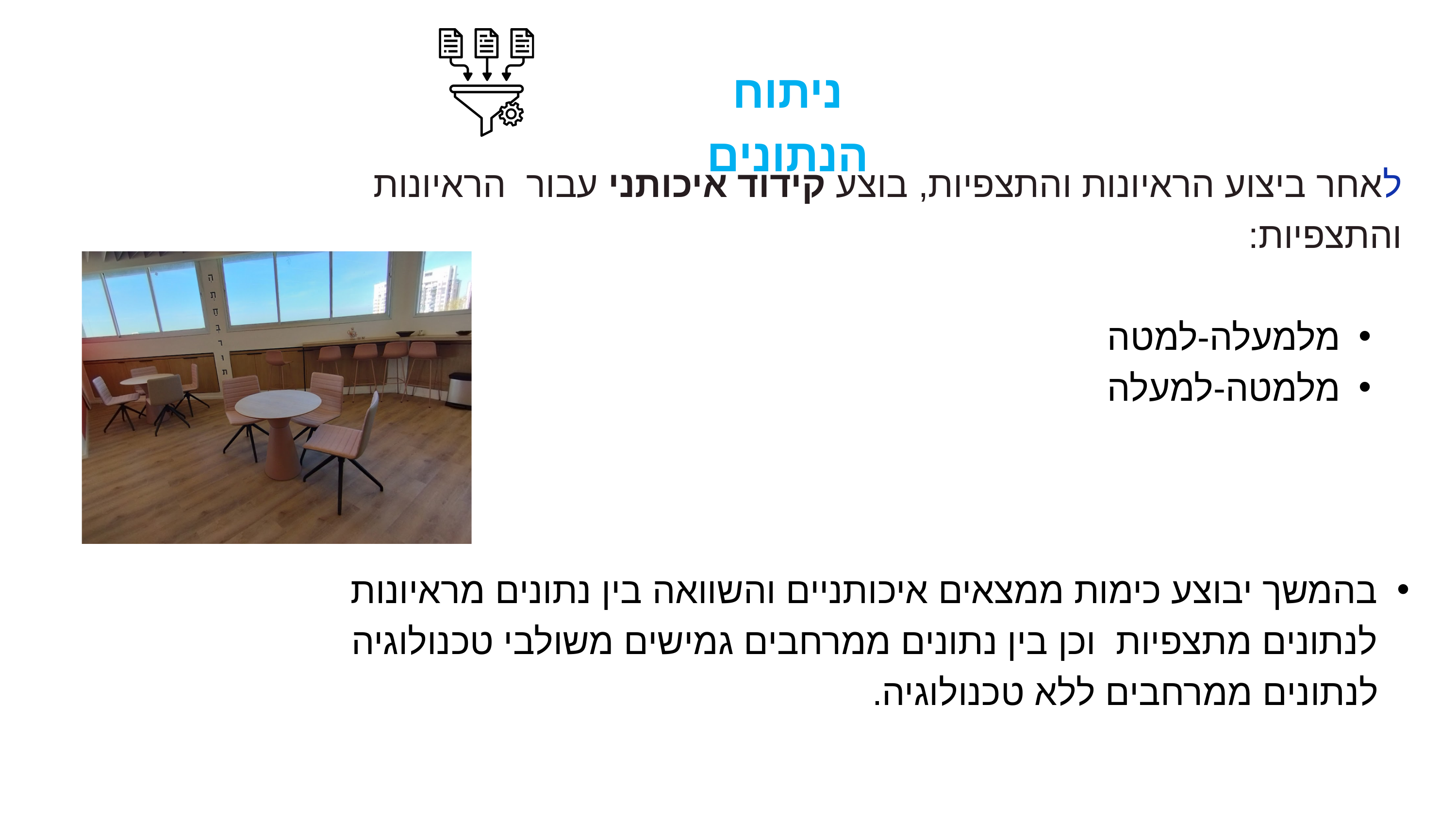

ניתוח הנתונים
לאחר ביצוע הראיונות והתצפיות, בוצע קידוד איכותני עבור  הראיונות והתצפיות:

מלמעלה-למטה
מלמטה-למעלה

בהמשך יבוצע כימות ממצאים איכותניים והשוואה בין נתונים מראיונות לנתונים מתצפיות  וכן בין נתונים ממרחבים גמישים משולבי טכנולוגיה לנתונים ממרחבים ללא טכנולוגיה.